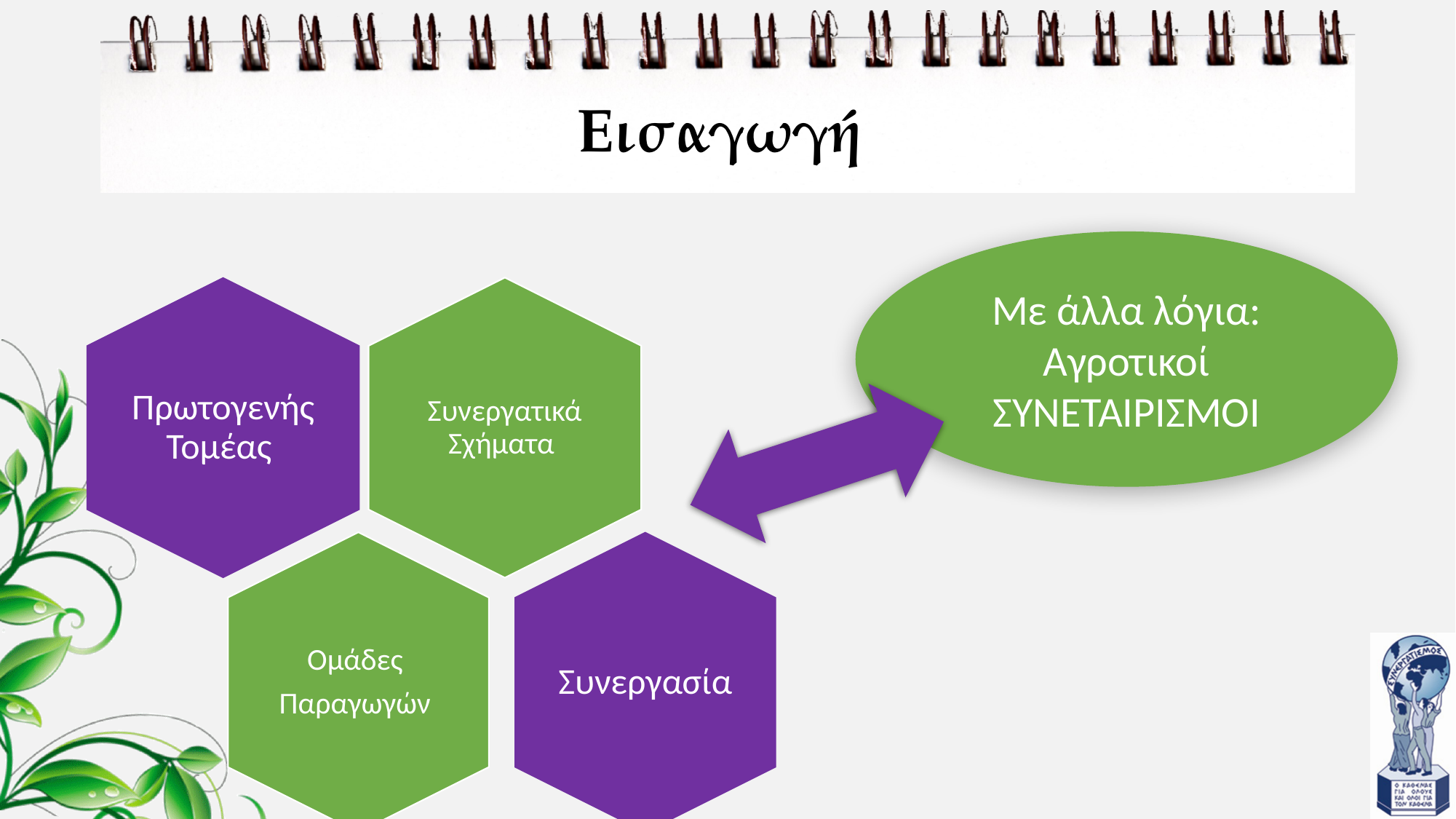

# Εισαγωγή
Με άλλα λόγια:
Αγροτικοί ΣΥΝΕΤΑΙΡΙΣΜΟΙ
Συνεργατικά Σχήματα

Πρωτογενής Τομέας
Ομάδες
Παραγωγών
Συνεργασία